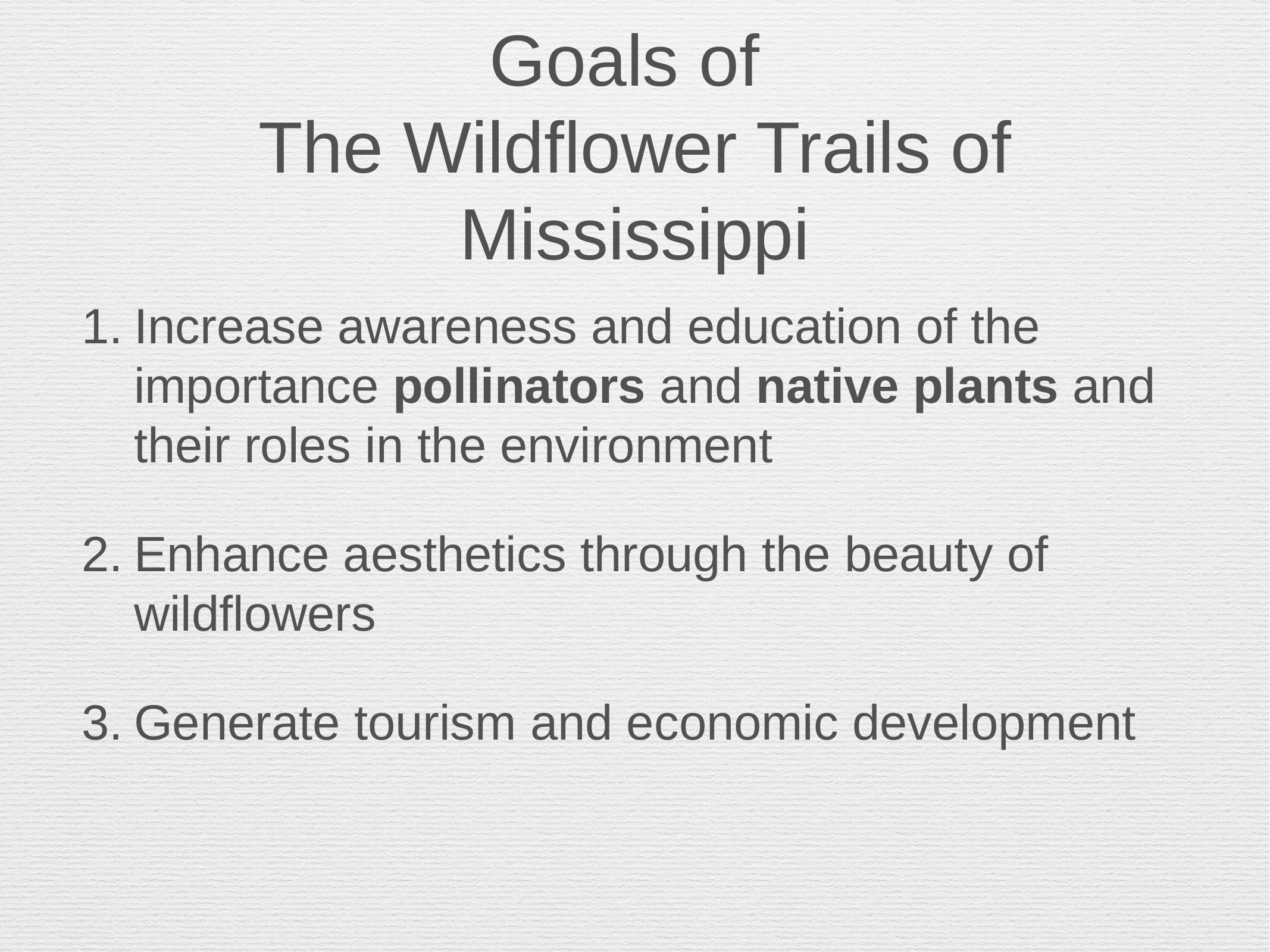

# Goals of The Wildflower Trails of Mississippi
Increase awareness and education of the importance pollinators and native plants and their roles in the environment
Enhance aesthetics through the beauty of wildflowers
Generate tourism and economic development